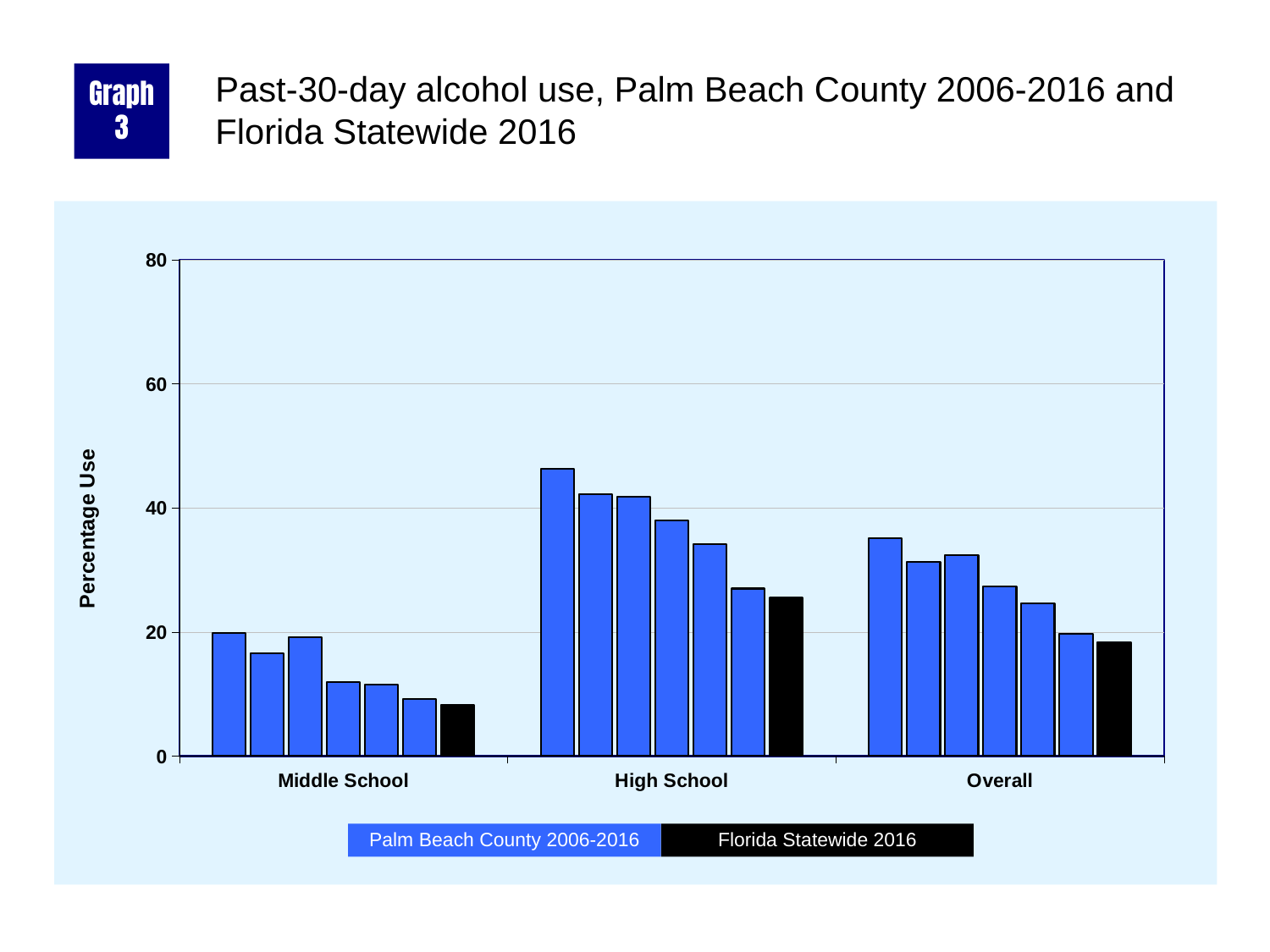

Graph 3
Past-30-day alcohol use, Palm Beach County 2006-2016 and Florida Statewide 2016

### Chart

| Category | County 2006 | County 2008 | County 2010 | County 2012 | County 2014 | County 2016 | Florida 2016 |
|---|---|---|---|---|---|---|---|
| Middle School | 19.8 | 16.5 | 19.1 | 11.9 | 11.5 | 9.2 | 8.3 |
| High School | 46.3 | 42.2 | 41.8 | 38.0 | 34.1 | 27.0 | 25.5 |
| Overall | 35.1 | 31.3 | 32.4 | 27.4 | 24.6 | 19.7 | 18.3 |
Florida Statewide 2016
Palm Beach County 2006-2016